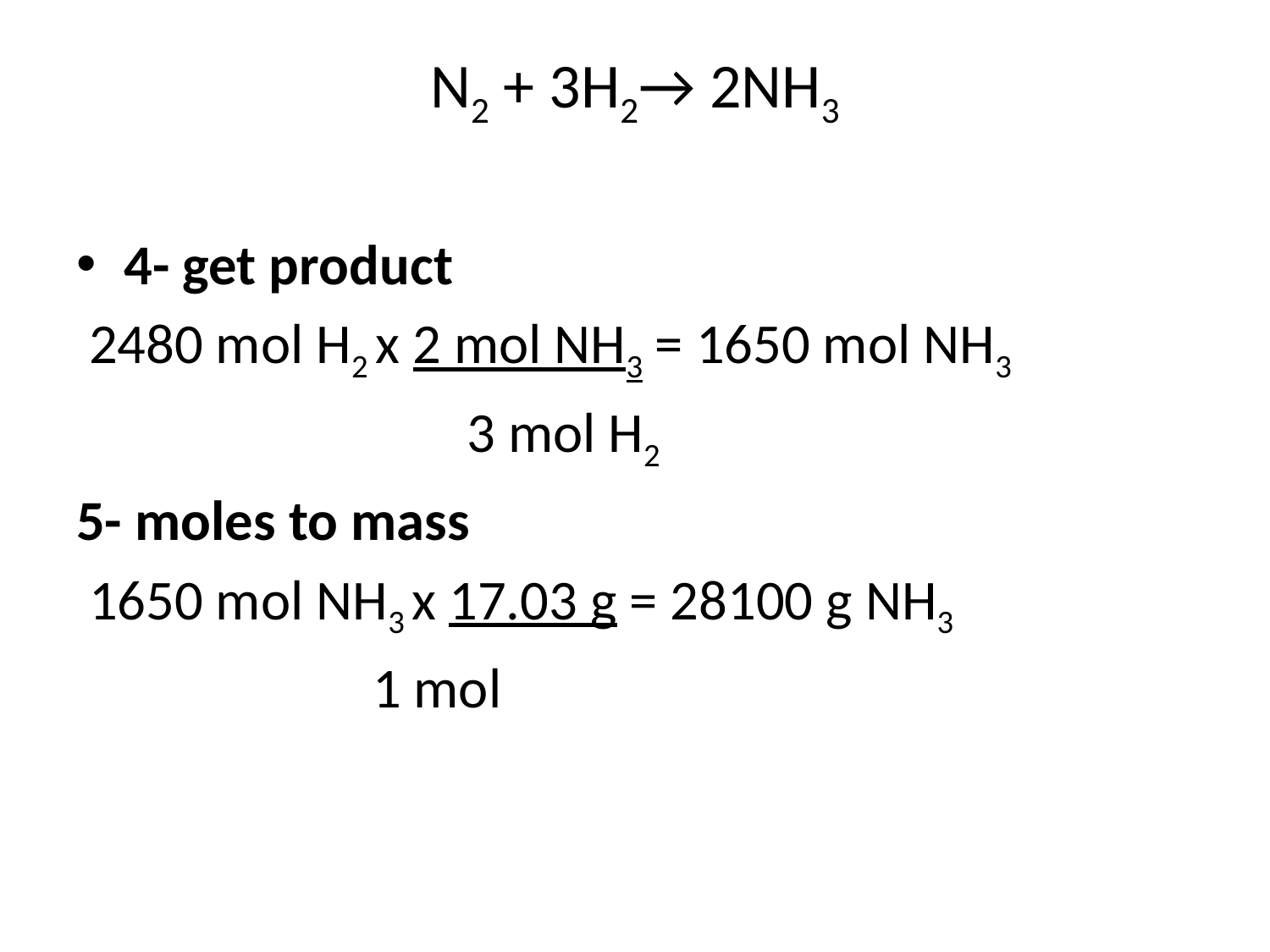

# N2 + 3H2→ 2NH3
4- get product
 2480 mol H2 x 2 mol NH3 = 1650 mol NH3
 			       3 mol H2
5- moles to mass
 1650 mol NH3 x 17.03 g = 28100 g NH3
                                        1 mol